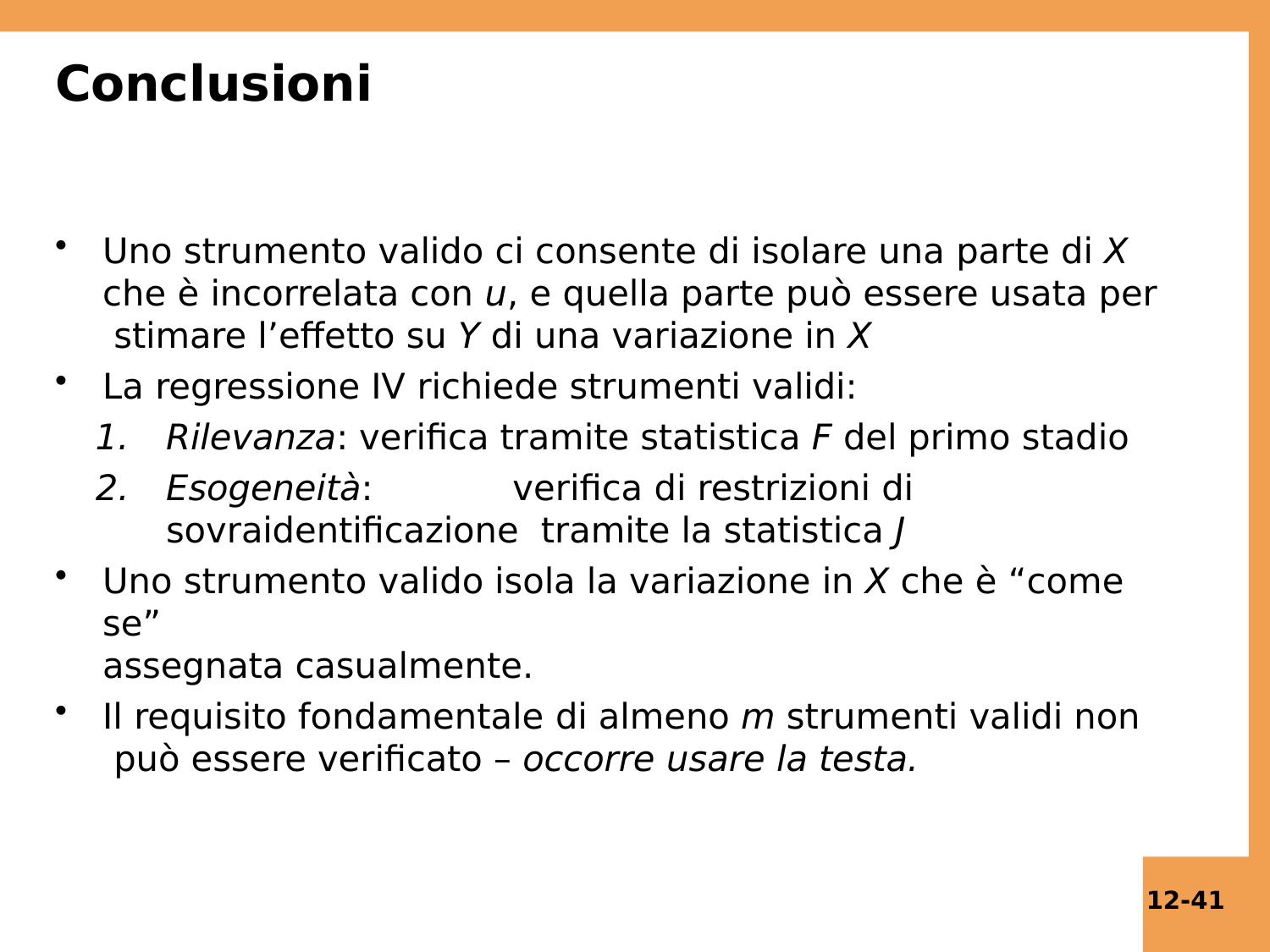

# Conclusioni
Uno strumento valido ci consente di isolare una parte di X  che è incorrelata con u, e quella parte può essere usata per  stimare l’effetto su Y di una variazione in X
La regressione IV richiede strumenti validi:
Rilevanza: verifica tramite statistica F del primo stadio
Esogeneità:	verifica di restrizioni di sovraidentificazione  tramite la statistica J
Uno strumento valido isola la variazione in X che è “come se”
assegnata casualmente.
Il requisito fondamentale di almeno m strumenti validi non  può essere verificato – occorre usare la testa.
12-41